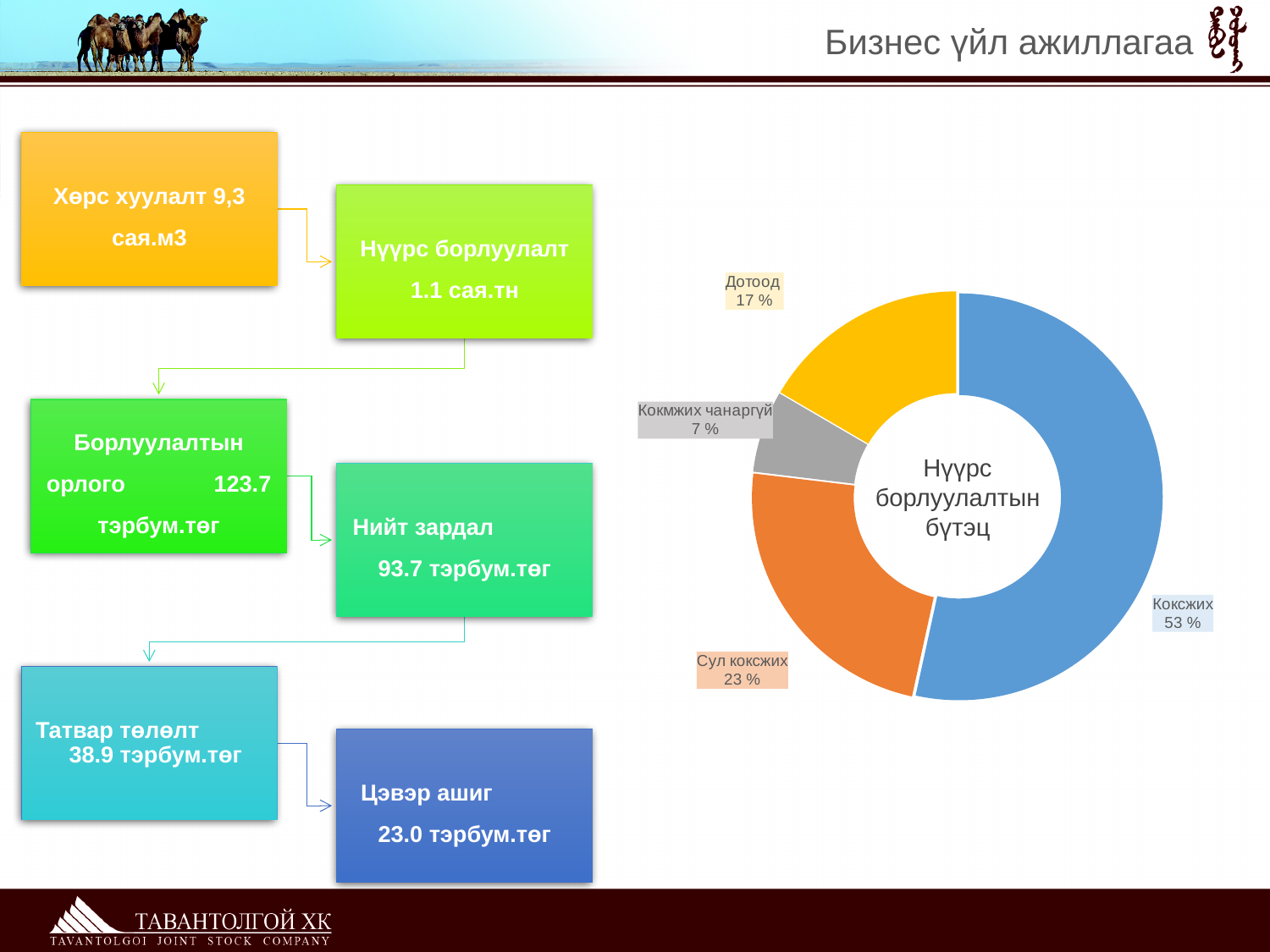

# Бизнес үйл ажиллагаа

Хөрс хуулалт 9,3 сая.м3

Нүүрс борлуулалт 1.1 сая.тн

Борлуулалтын орлого              123.7 тэрбум.төг

Нийт зардал              93.7 тэрбум.төг

Татвар төлөлт             38.9 тэрбум.төг
Цэвэр ашиг             23.0 тэрбум.төг

### Chart

| Category |  |
|---|---|
| Коксжих | 561.298 |
| Сул коксжих | 246.567 |
| Коксжих чанаргүй | 68.26 |
| Дотоод зах зээлд | 174.33 |
Нүүрс борлуулалтын бүтэц